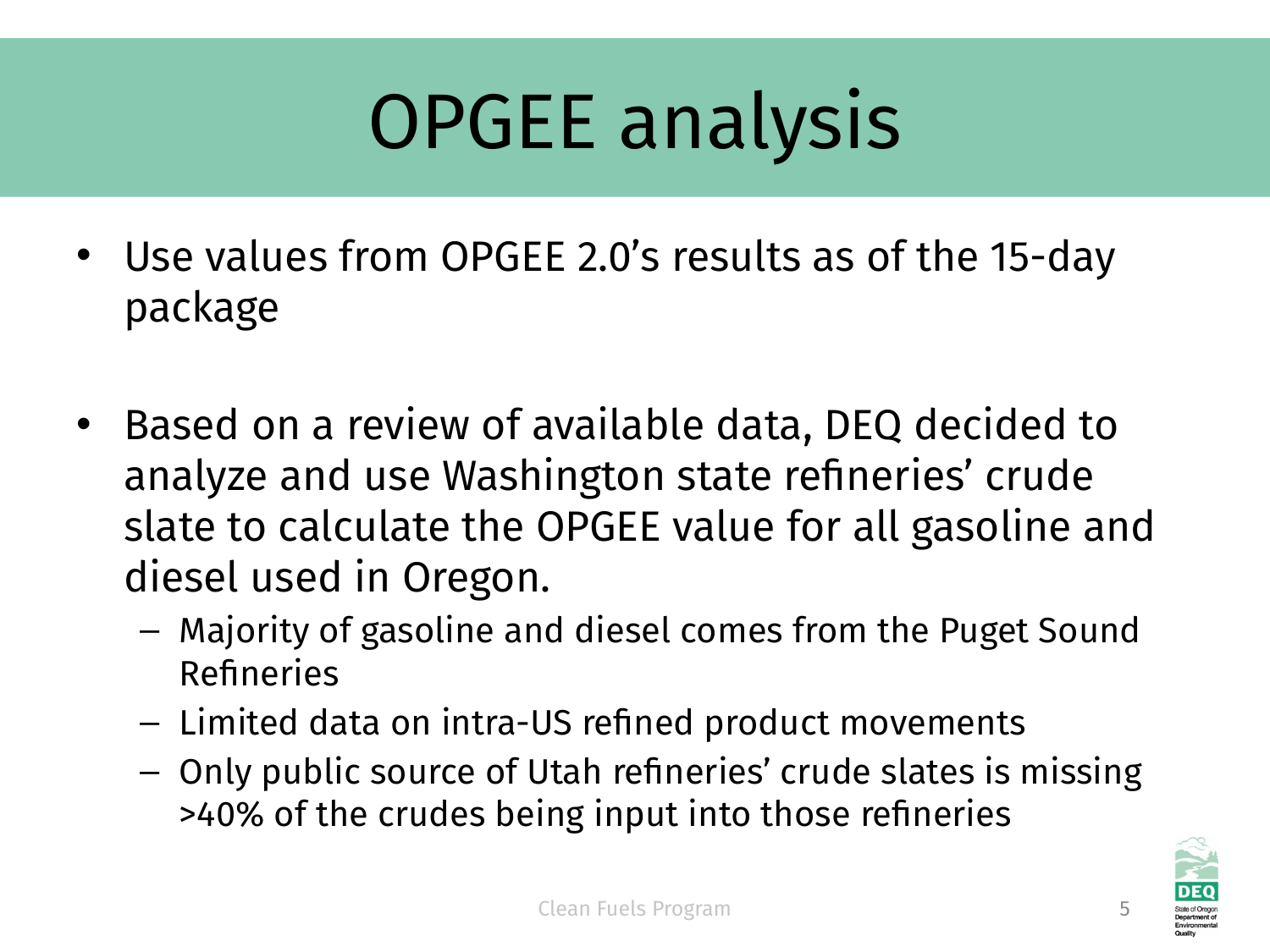

# OPGEE analysis
Use values from OPGEE 2.0’s results as of the 15-day package

Based on a review of available data, DEQ decided to analyze and use Washington state refineries’ crude slate to calculate the OPGEE value for all gasoline and diesel used in Oregon.
Majority of gasoline and diesel comes from the Puget Sound Refineries
Limited data on intra-US refined product movements
Only public source of Utah refineries’ crude slates is missing >40% of the crudes being input into those refineries

Clean Fuels Program
5